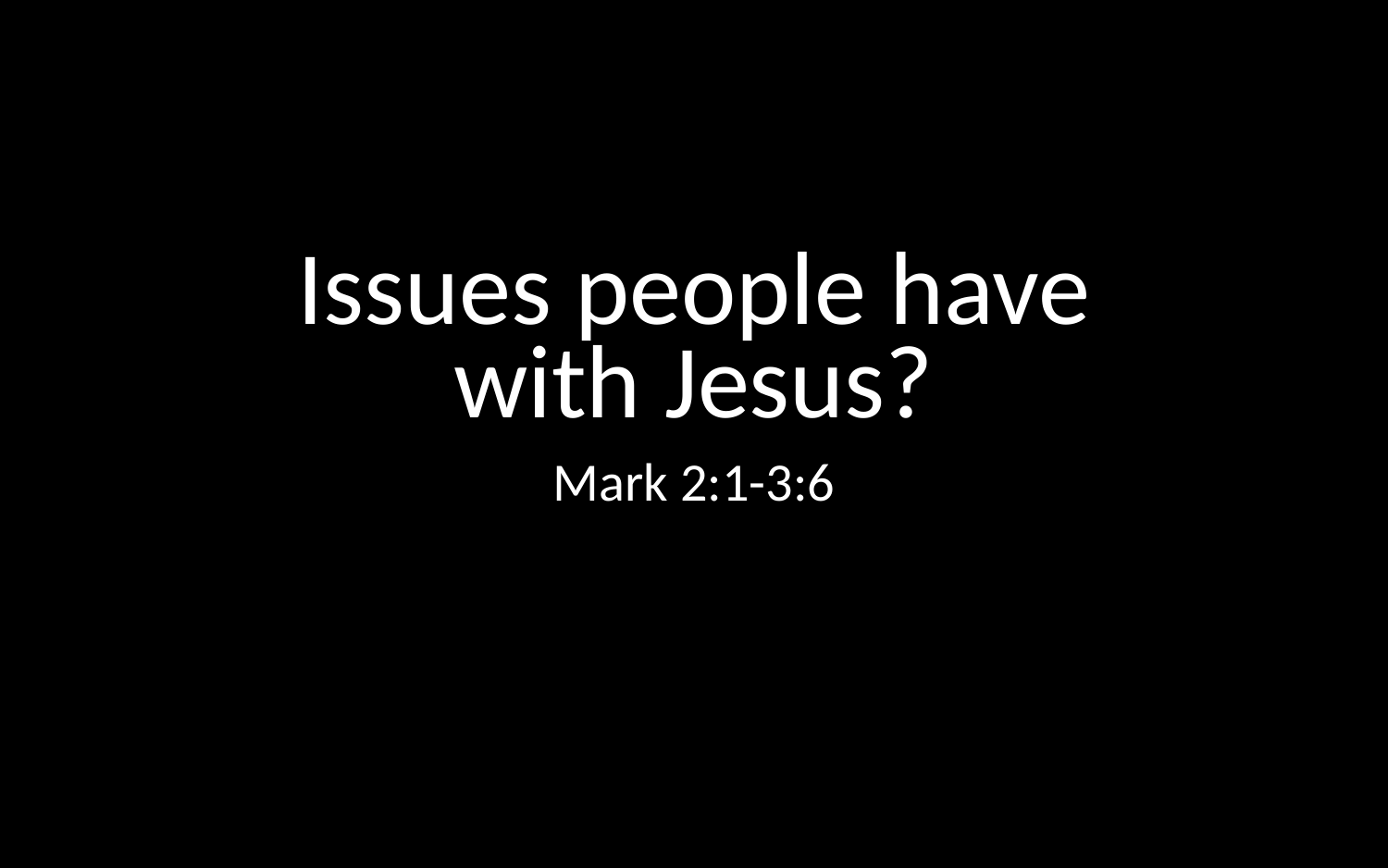

# Issues people have with Jesus?
Mark 2:1-3:6